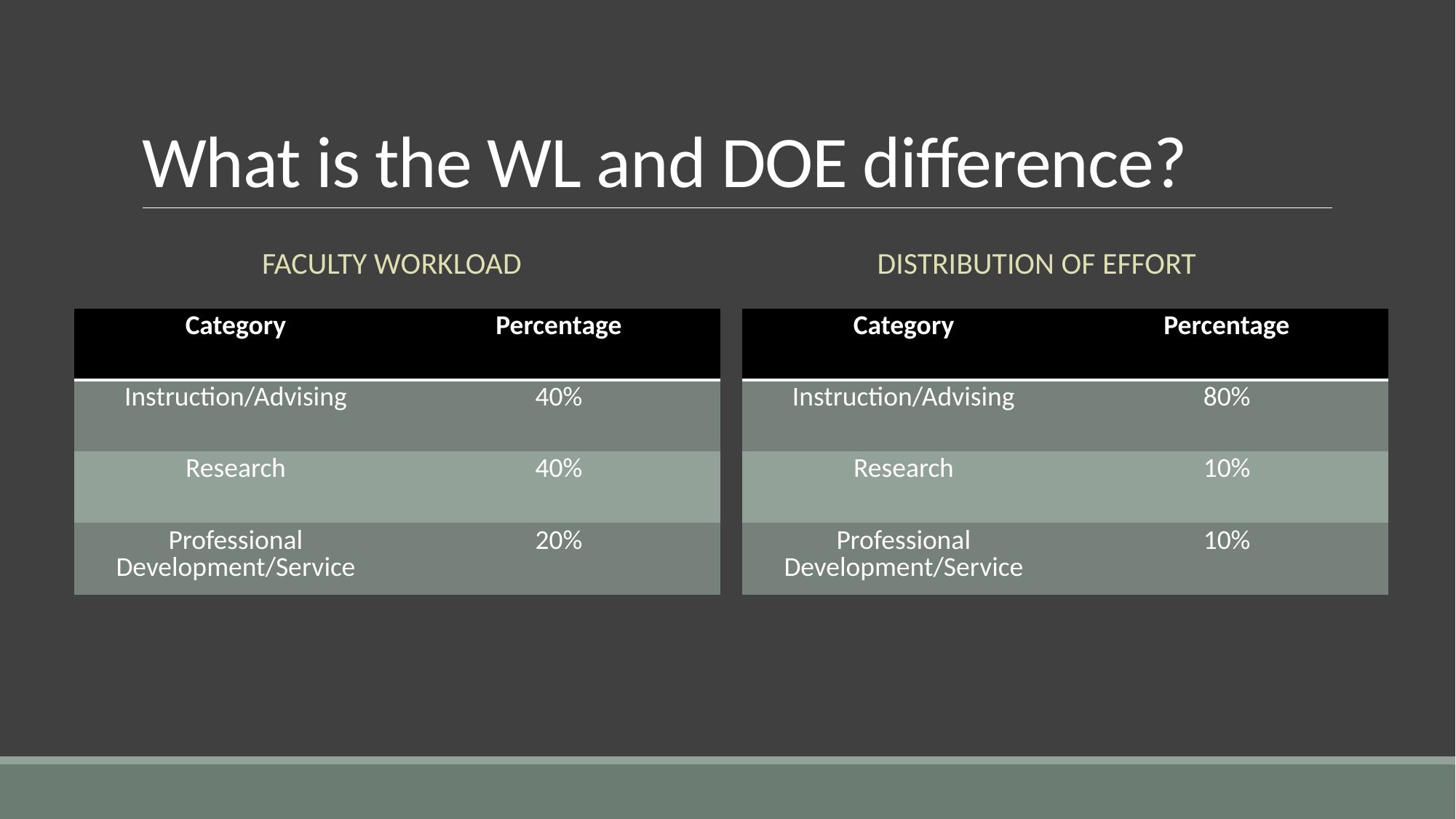

# What is the WL and DOE difference?
Faculty Workload
Distribution of Effort
| Category | Percentage |
| --- | --- |
| Instruction/Advising | 40% |
| Research | 40% |
| Professional Development/Service | 20% |
| Category | Percentage |
| --- | --- |
| Instruction/Advising | 80% |
| Research | 10% |
| Professional Development/Service | 10% |